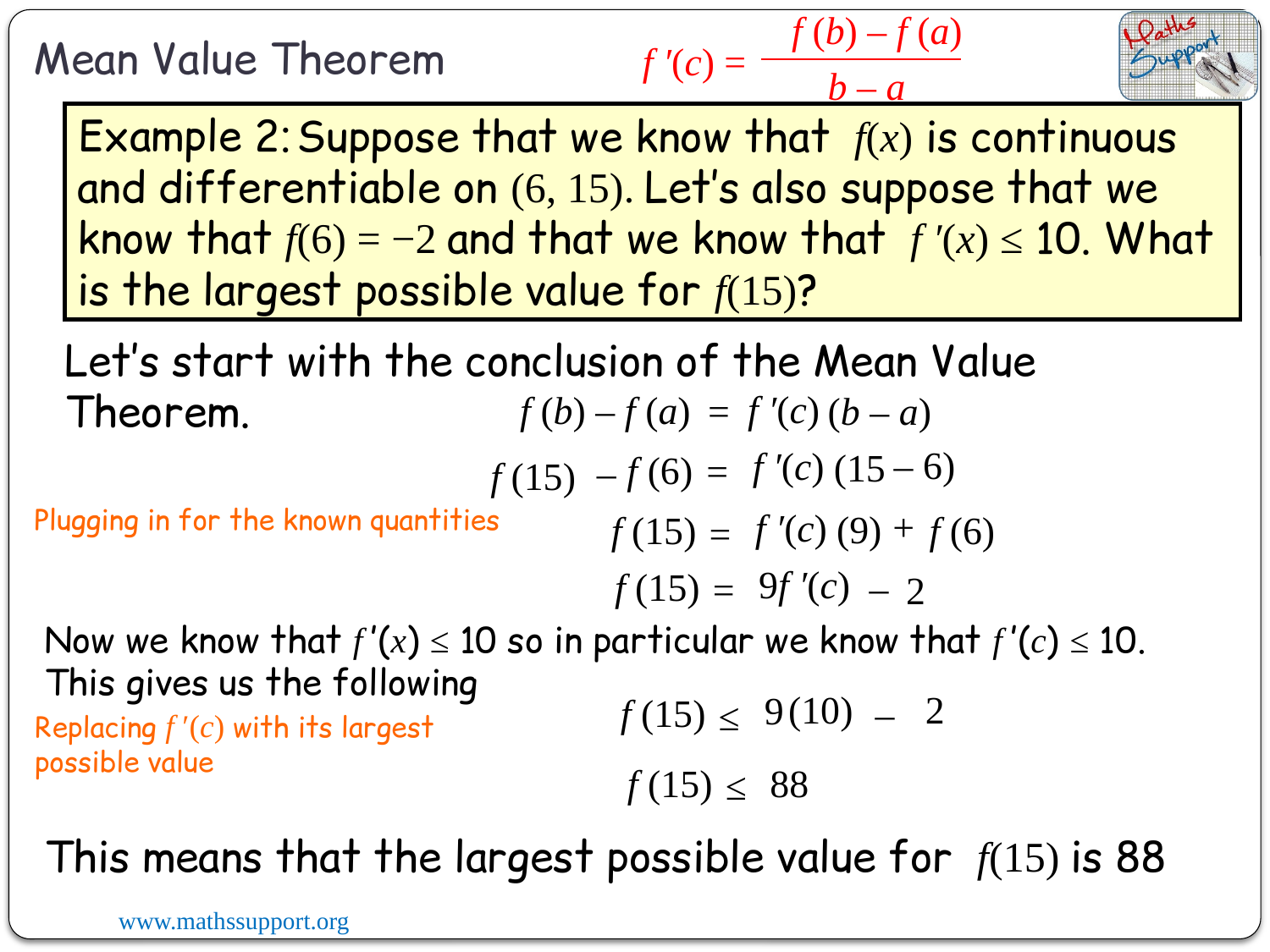

f (b) – f (a)

Mean Value Theorem
f ′(c) =
b – a
Example 2:
 Suppose that we know that  f(x) is continuous and differentiable on (6, 15). Let’s also suppose that we know that f(6) = −2 and that we know that  f ′(x) ≤ 10. What is the largest possible value for f(15)?
Let’s start with the conclusion of the Mean Value Theorem.
f ′(c)
f (b) – f (a)
(b – a)
=
– 6)
f ′(c)
(15
f (6)
=
–
f (15)
Plugging in for the known quantities
+
f ′(c)
(9)
f (6)
f (15)
=
9f ′(c)
f (15)
–
=
2
Now we know that f ′(x) ≤ 10 so in particular we know that f ′(c) ≤ 10. This gives us the following
(10)
2
9
f (15)
–
≤
Replacing f ′(c) with its largest possible value
f (15)
88
≤
This means that the largest possible value for  f(15) is 88